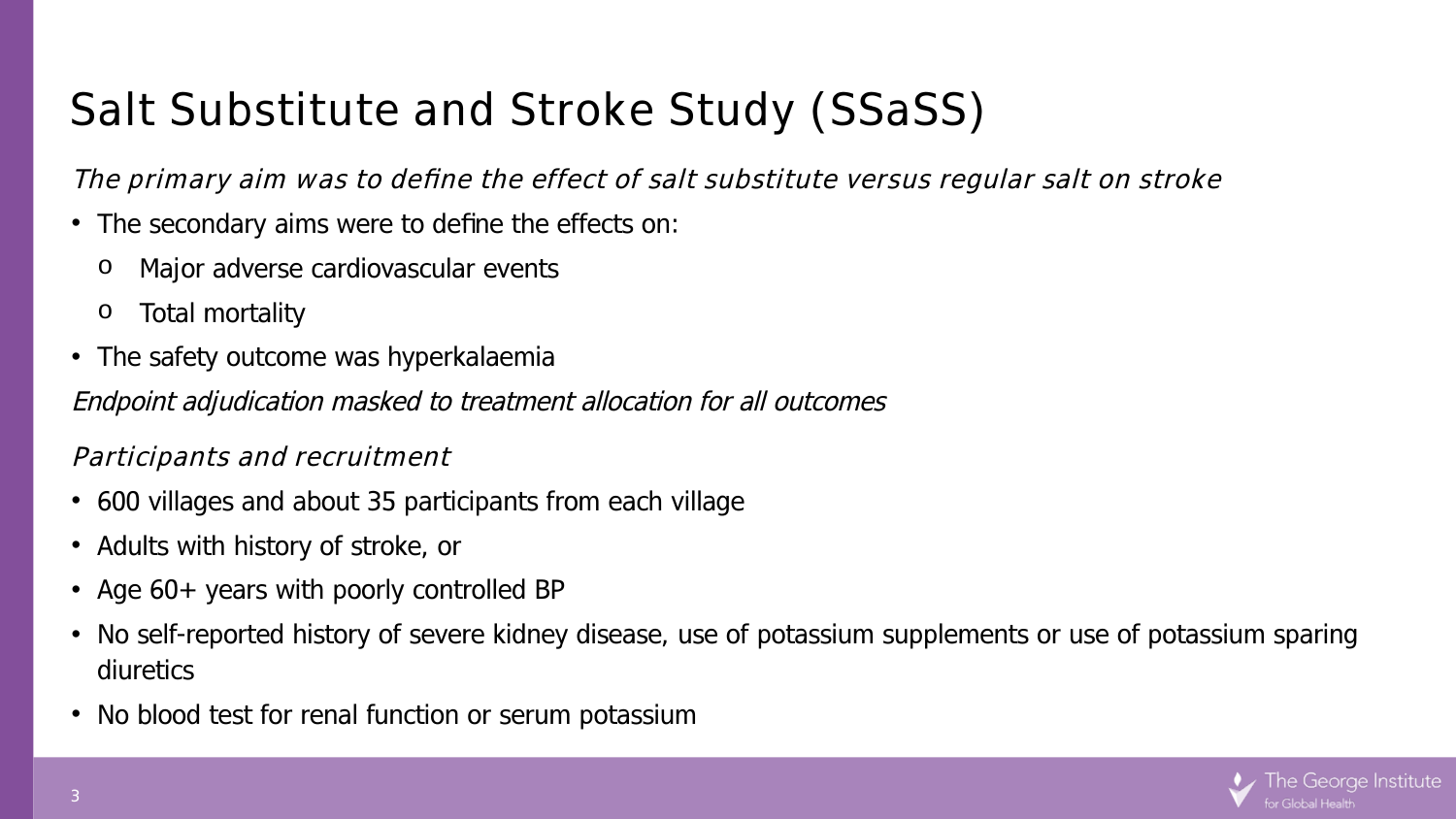

# Salt Substitute and Stroke Study (SSaSS)
The primary aim was to define the effect of salt substitute versus regular salt on stroke
The secondary aims were to define the effects on:
Major adverse cardiovascular events
Total mortality
The safety outcome was hyperkalaemia
Endpoint adjudication masked to treatment allocation for all outcomes

Participants and recruitment
600 villages and about 35 participants from each village
Adults with history of stroke, or
Age 60+ years with poorly controlled BP
No self-reported history of severe kidney disease, use of potassium supplements or use of potassium sparing diuretics
No blood test for renal function or serum potassium
3